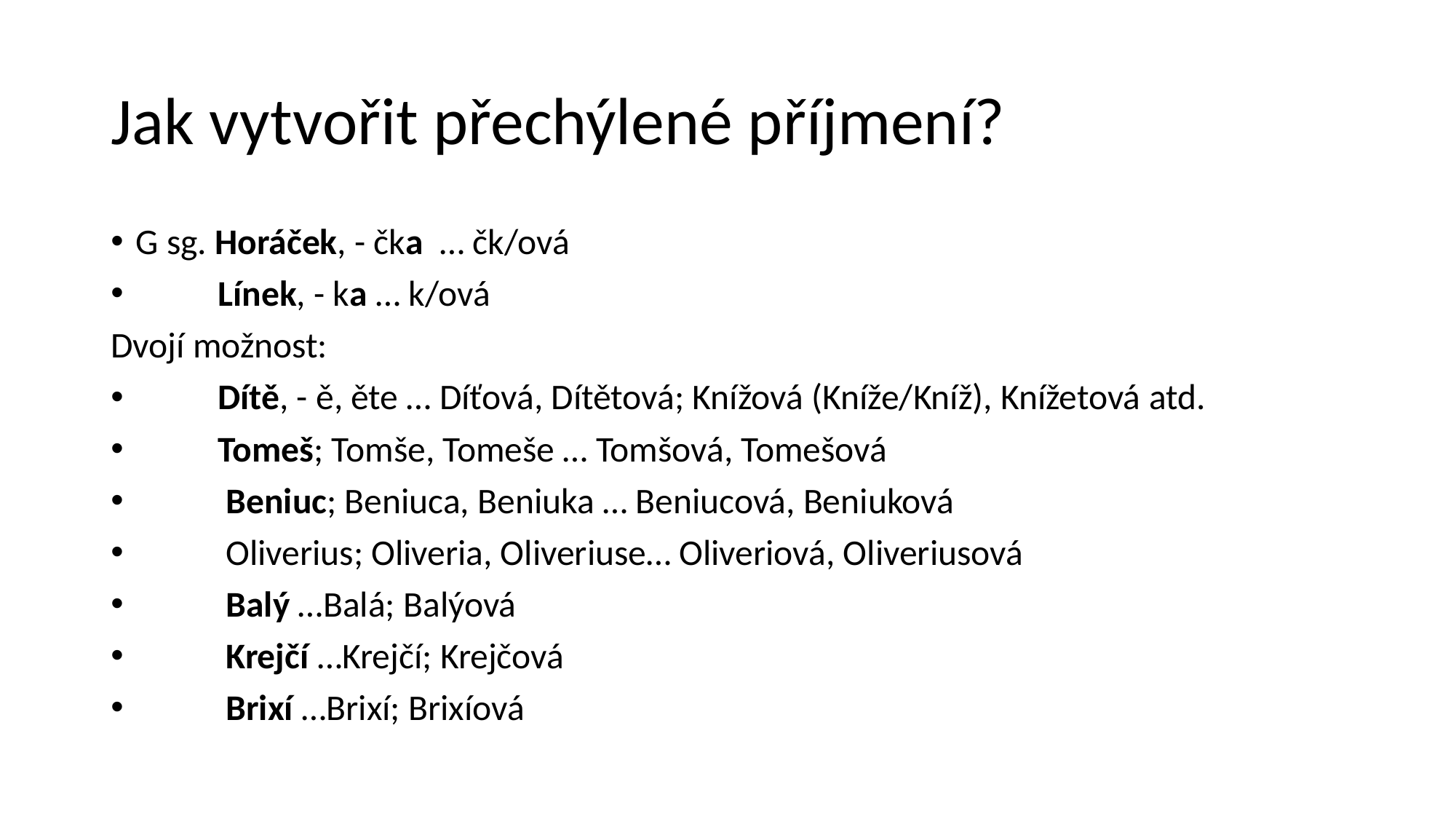

# Jak vytvořit přechýlené příjmení?
G sg. Horáček, - čka  … čk/ová
          Línek, - ka … k/ová
Dvojí možnost:
          Dítě, - ě, ěte … Díťová, Dítětová; Knížová (Kníže/Kníž), Knížetová atd.
          Tomeš; Tomše, Tomeše … Tomšová, Tomešová
           Beniuc; Beniuca, Beniuka … Beniucová, Beniuková
           Oliverius; Oliveria, Oliveriuse… Oliveriová, Oliveriusová
           Balý …Balá; Balýová
           Krejčí …Krejčí; Krejčová
           Brixí …Brixí; Brixíová